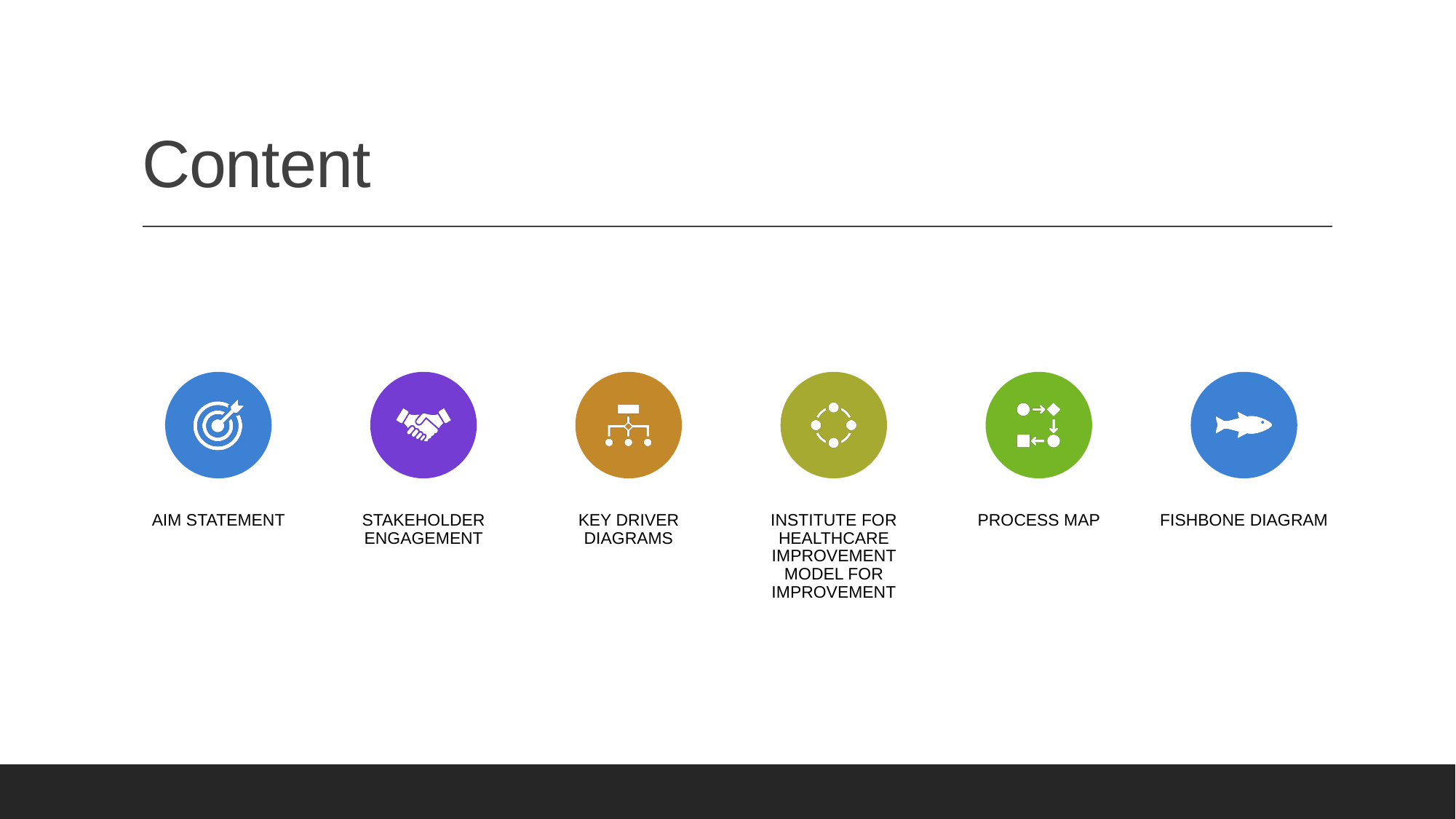

# Content
Aim Statement
Stakeholder Engagement
Key Driver Diagrams
Institute for Healthcare Improvement Model for Improvement
Process Map
Fishbone Diagram